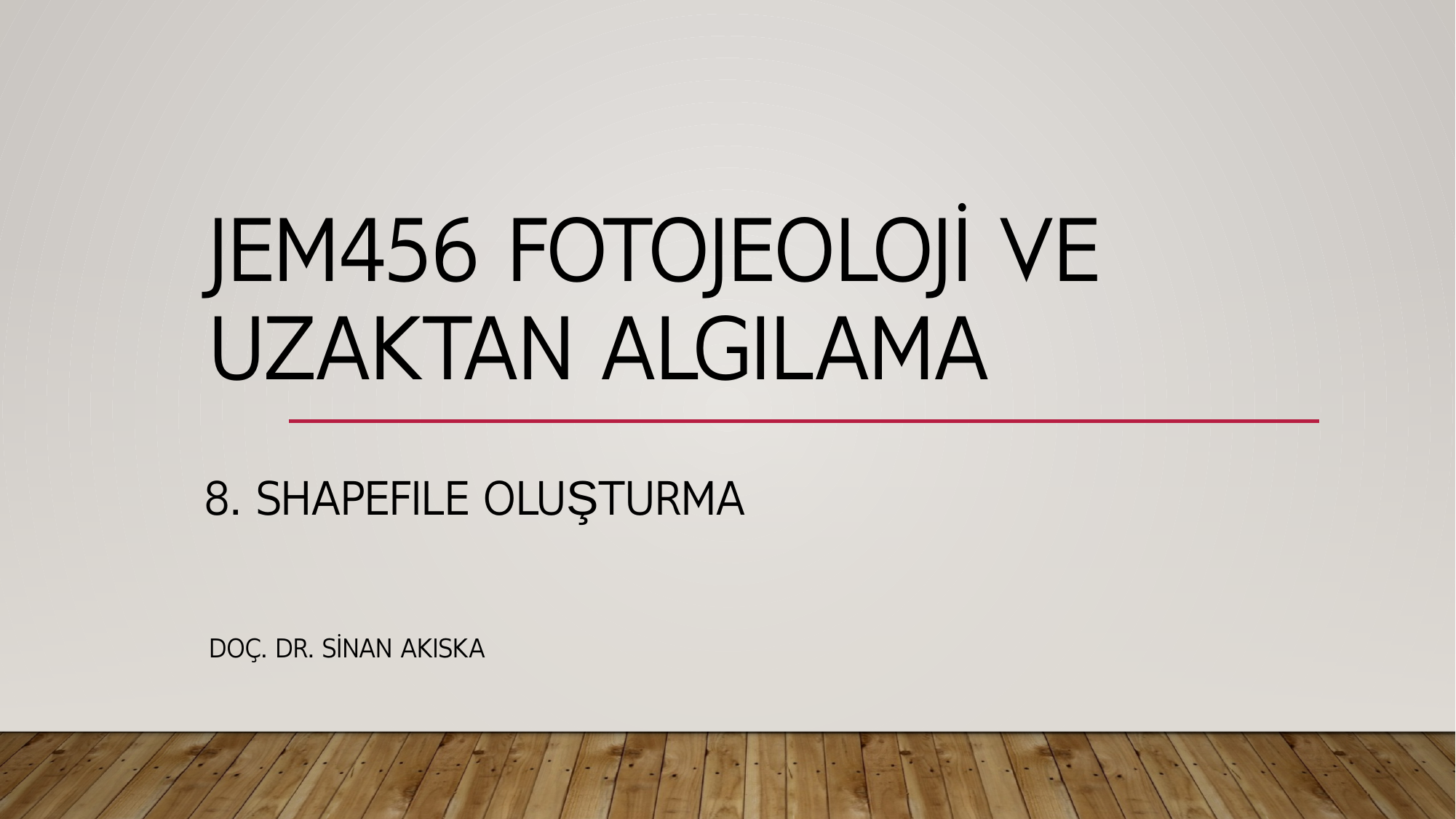

# JEM456 FOTOJEOLOJİ VE UZAKTAN ALGILAMA
8. SHAPEFILE OLUŞTURMA
DOÇ. DR. SİNAN AKISKA